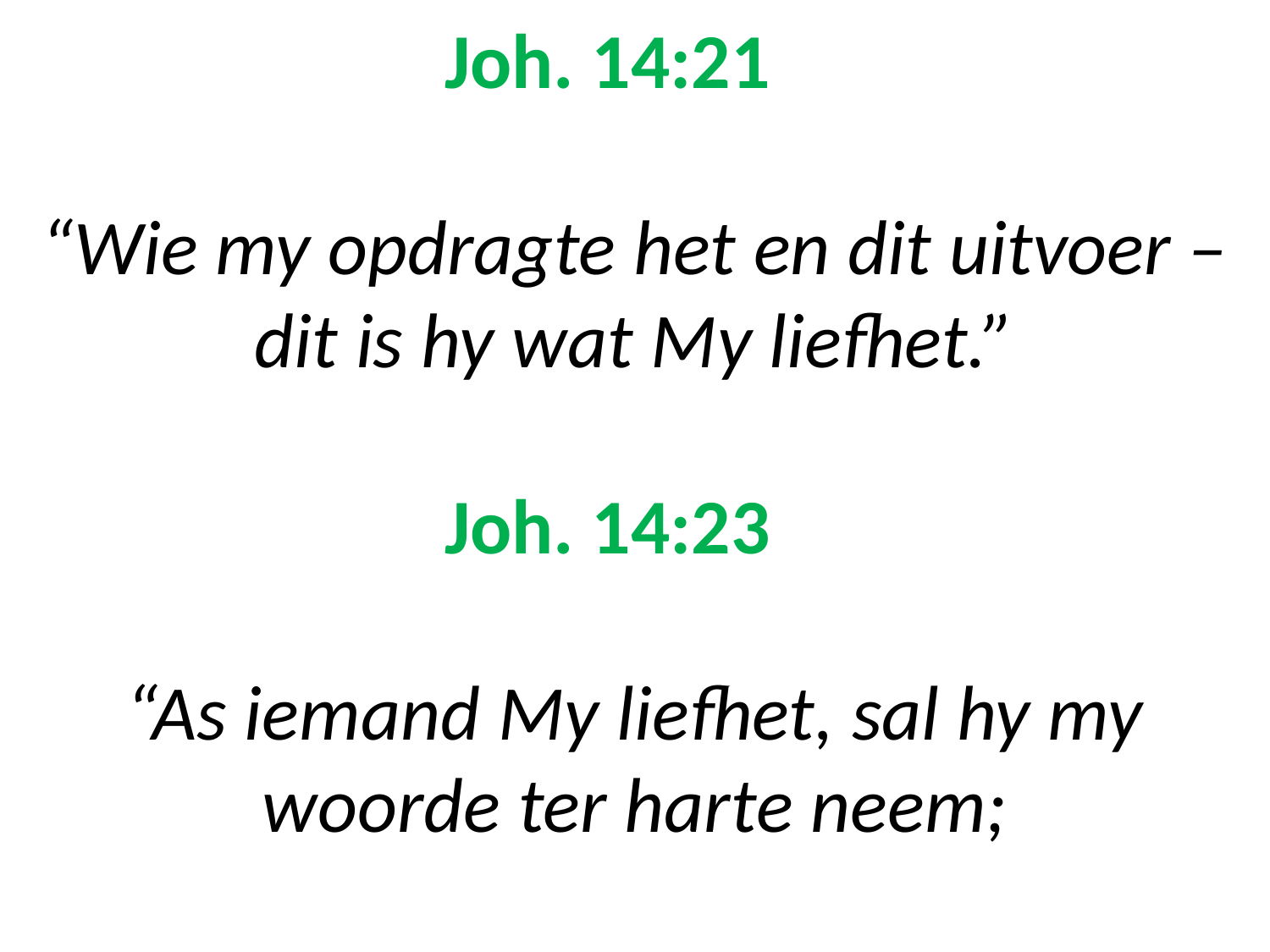

# Joh. 14:21 “Wie my opdragte het en dit uitvoer – dit is hy wat My liefhet.” Joh. 14:23 “As iemand My liefhet, sal hy my woorde ter harte neem;